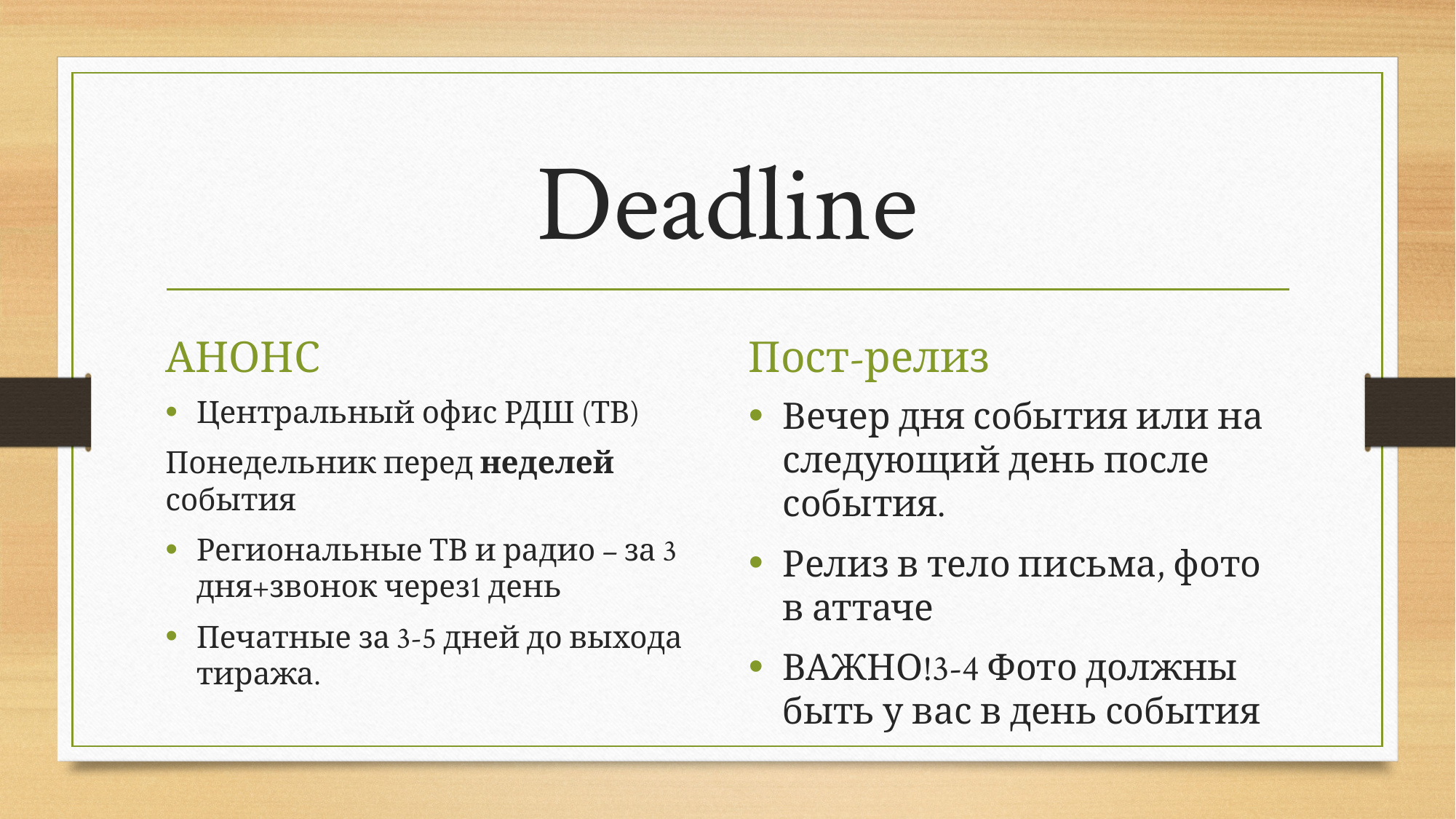

# Deadline
АНОНС
Пост-релиз
Центральный офис РДШ (ТВ)
Понедельник перед неделей события
Региональные ТВ и радио – за 3 дня+звонок через1 день
Печатные за 3-5 дней до выхода тиража.

Вечер дня события или на следующий день после события.
Релиз в тело письма, фото в аттаче
ВАЖНО!3-4 Фото должны быть у вас в день события